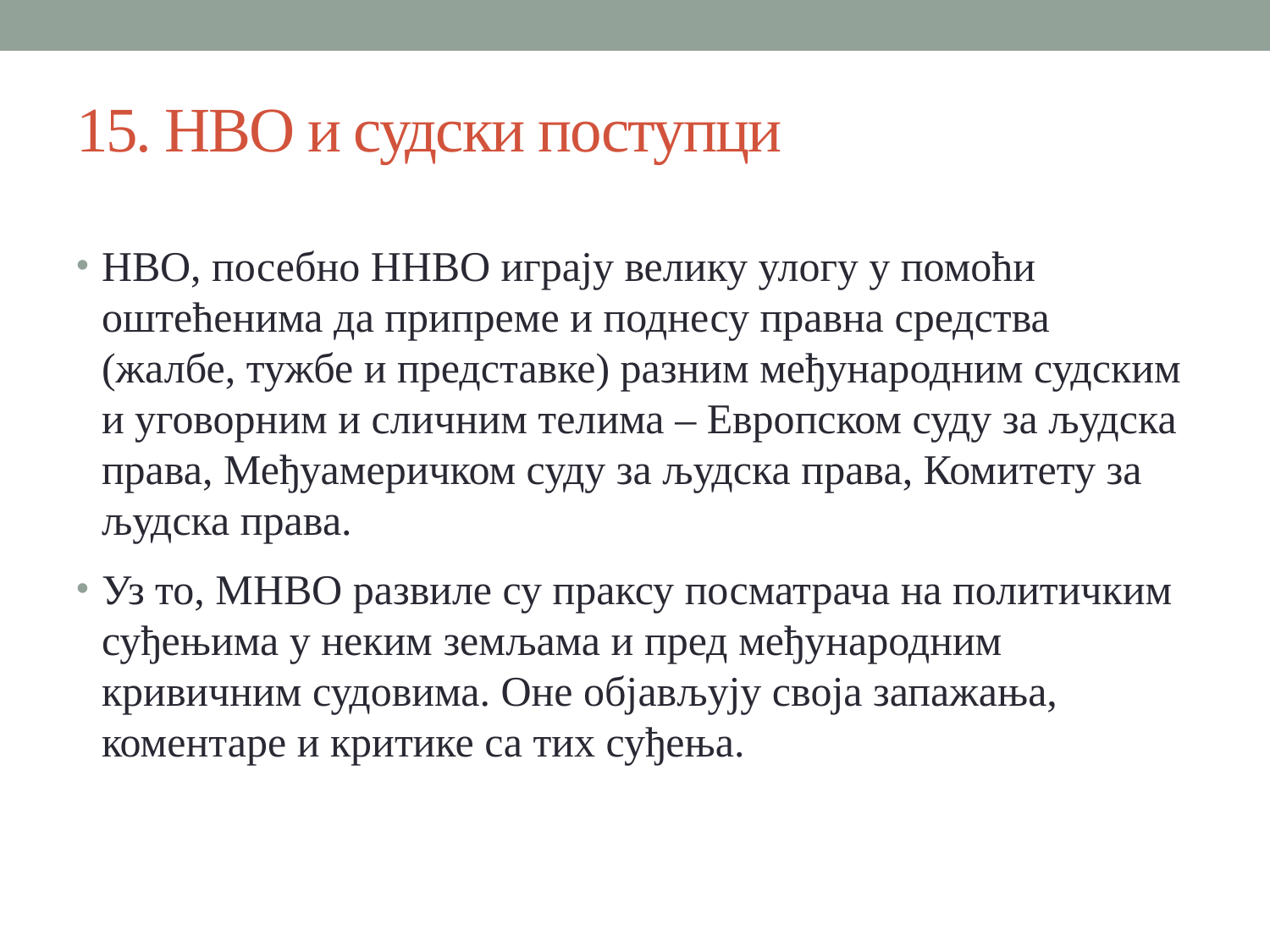

# 15. НВО и судски поступци
НВО, посебно ННВО играју велику улогу у помоћи оштећенима да припреме и поднесу правна средства (жалбе, тужбе и представке) разним међународним судским и уговорним и сличним телима – Европском суду за људска права, Међуамеричком суду за људска права, Комитету за људска права.
Уз то, МНВО развиле су праксу посматрача на политичким суђењима у неким земљама и пред међународним кривичним судовима. Оне објављују своја запажања, коментаре и критике са тих суђења.